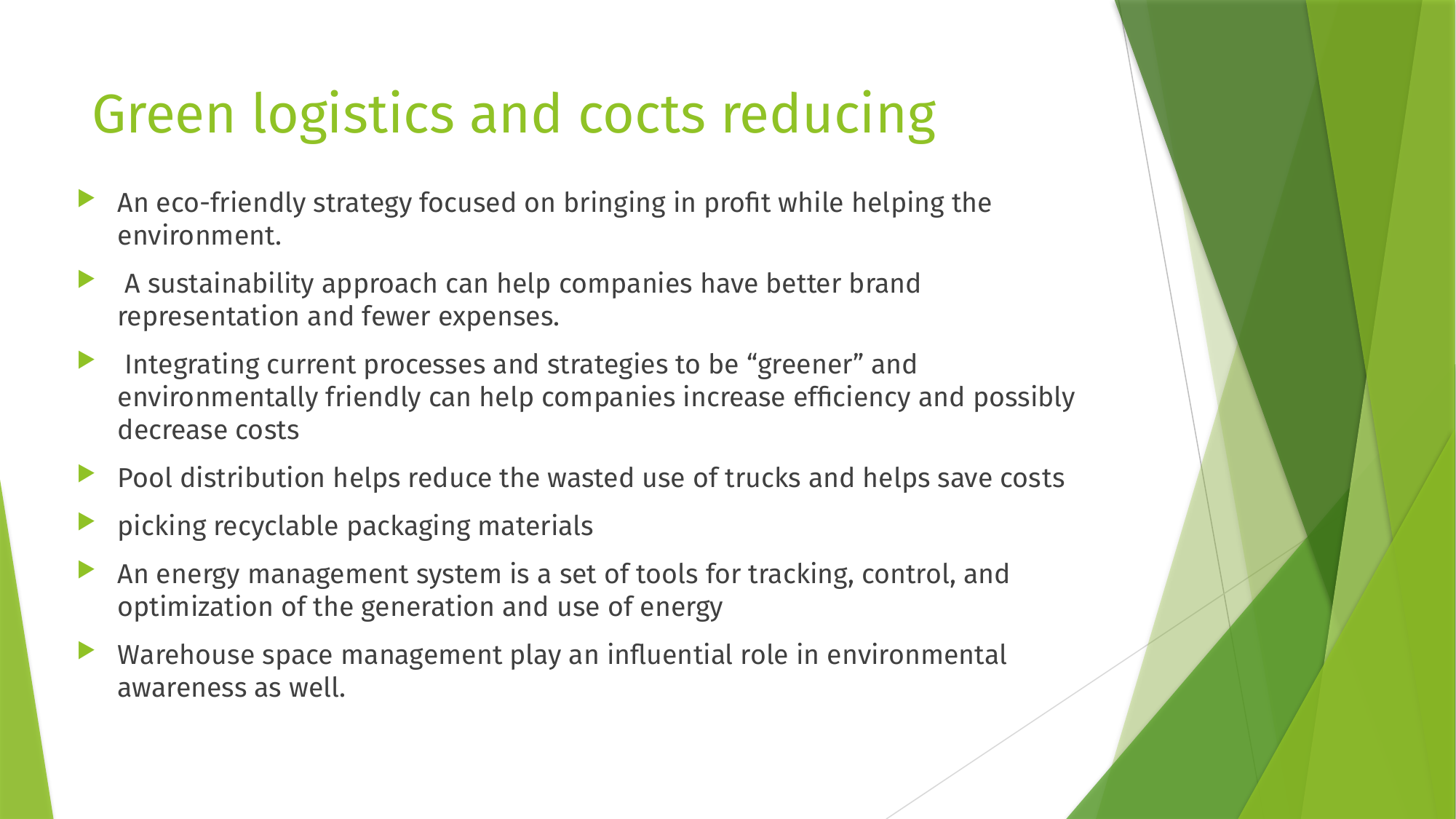

# Green logistics and cocts reducing
An eco-friendly strategy focused on bringing in profit while helping the environment.
 A sustainability approach can help companies have better brand representation and fewer expenses.
 Integrating current processes and strategies to be “greener” and environmentally friendly can help companies increase efficiency and possibly decrease costs
Pool distribution helps reduce the wasted use of trucks and helps save costs
picking recyclable packaging materials
An energy management system is a set of tools for tracking, control, and optimization of the generation and use of energy
Warehouse space management play an influential role in environmental awareness as well.